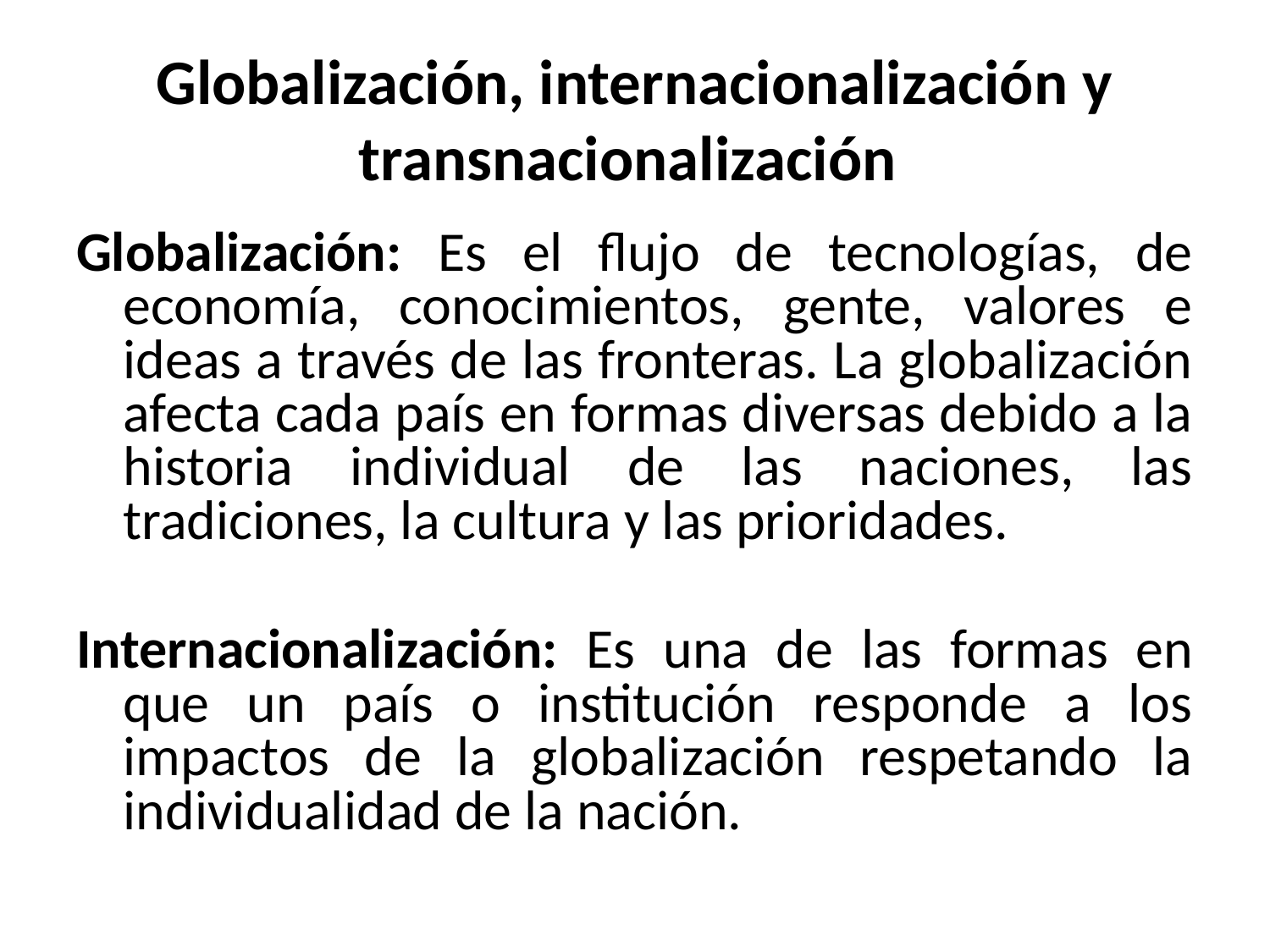

# Globalización, internacionalización y transnacionalización
Globalización: Es el flujo de tecnologías, de economía, conocimientos, gente, valores e ideas a través de las fronteras. La globalización afecta cada país en formas diversas debido a la historia individual de las naciones, las tradiciones, la cultura y las prioridades.

Internacionalización: Es una de las formas en que un país o institución responde a los impactos de la globalización respetando la individualidad de la nación.